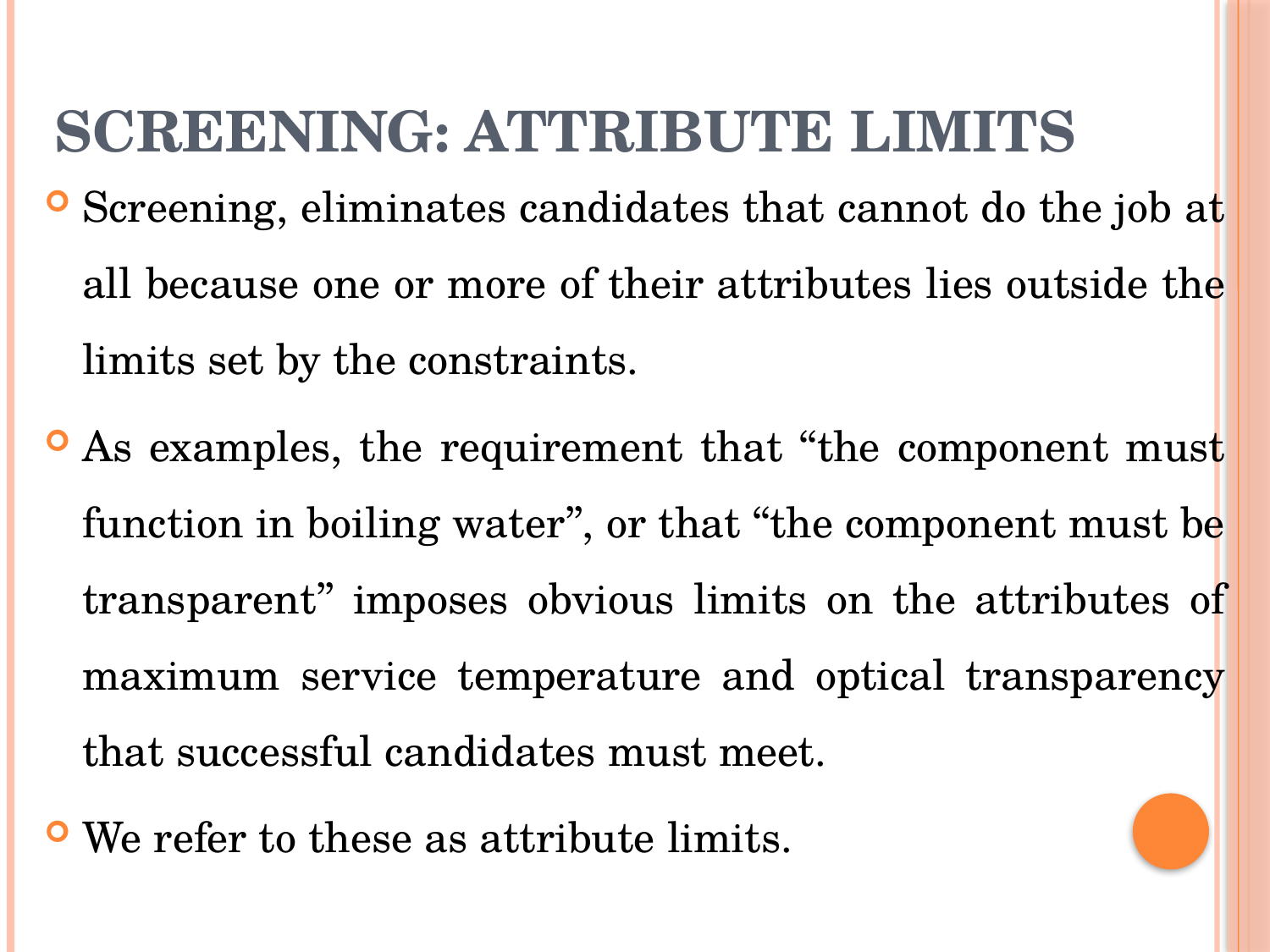

# Screening: attribute limits
Screening, eliminates candidates that cannot do the job at all because one or more of their attributes lies outside the limits set by the constraints.
As examples, the requirement that ‘‘the component must function in boiling water’’, or that ‘‘the component must be transparent’’ imposes obvious limits on the attributes of maximum service temperature and optical transparency that successful candidates must meet.
We refer to these as attribute limits.